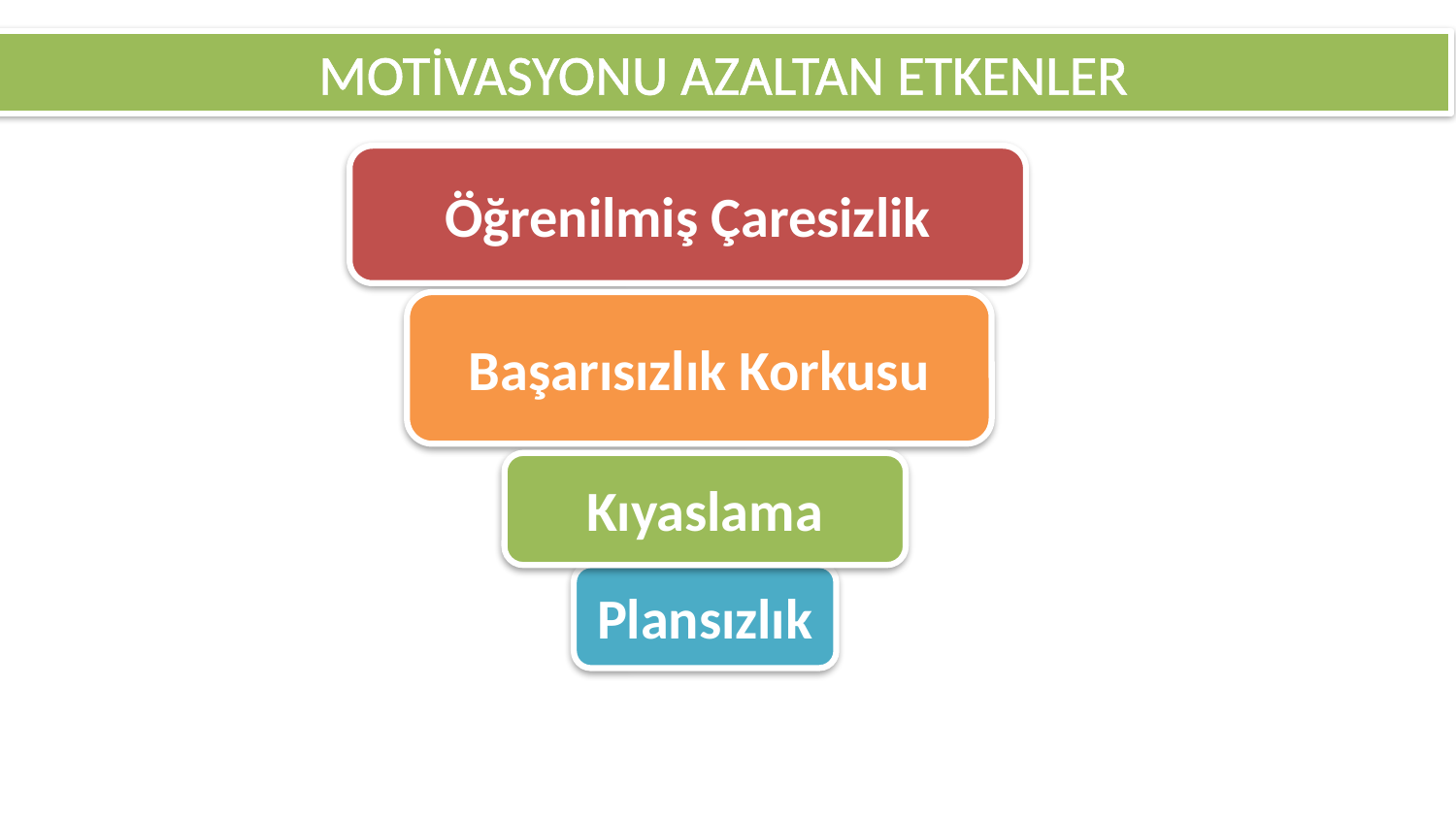

MOTİVASYONU AZALTAN ETKENLER
Öğrenilmiş Çaresizlik
Başarısızlık Korkusu
Kıyaslama
Plansızlık